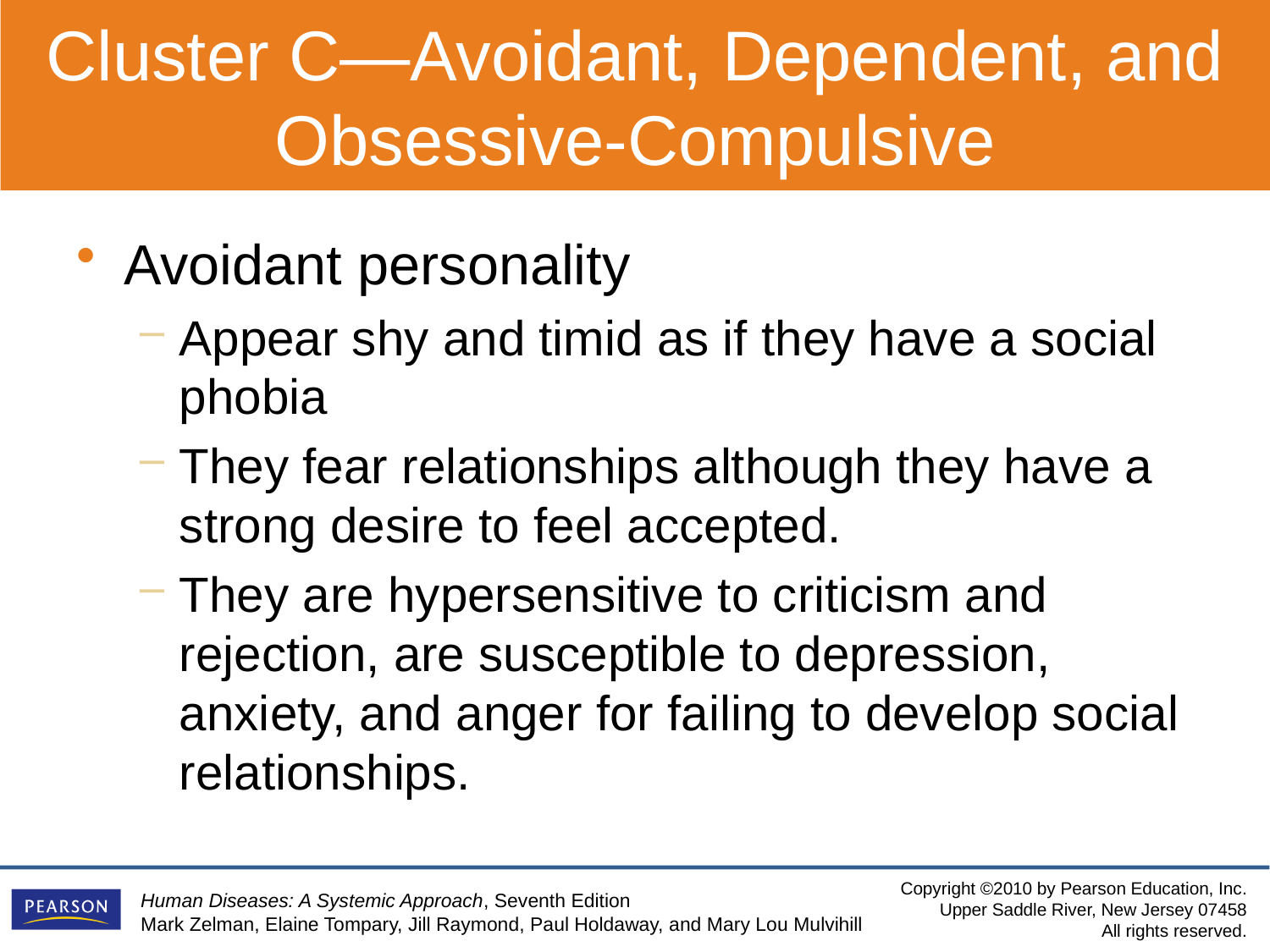

Cluster C—Avoidant, Dependent, and Obsessive-Compulsive
Avoidant personality
Appear shy and timid as if they have a social phobia
They fear relationships although they have a strong desire to feel accepted.
They are hypersensitive to criticism and rejection, are susceptible to depression, anxiety, and anger for failing to develop social relationships.